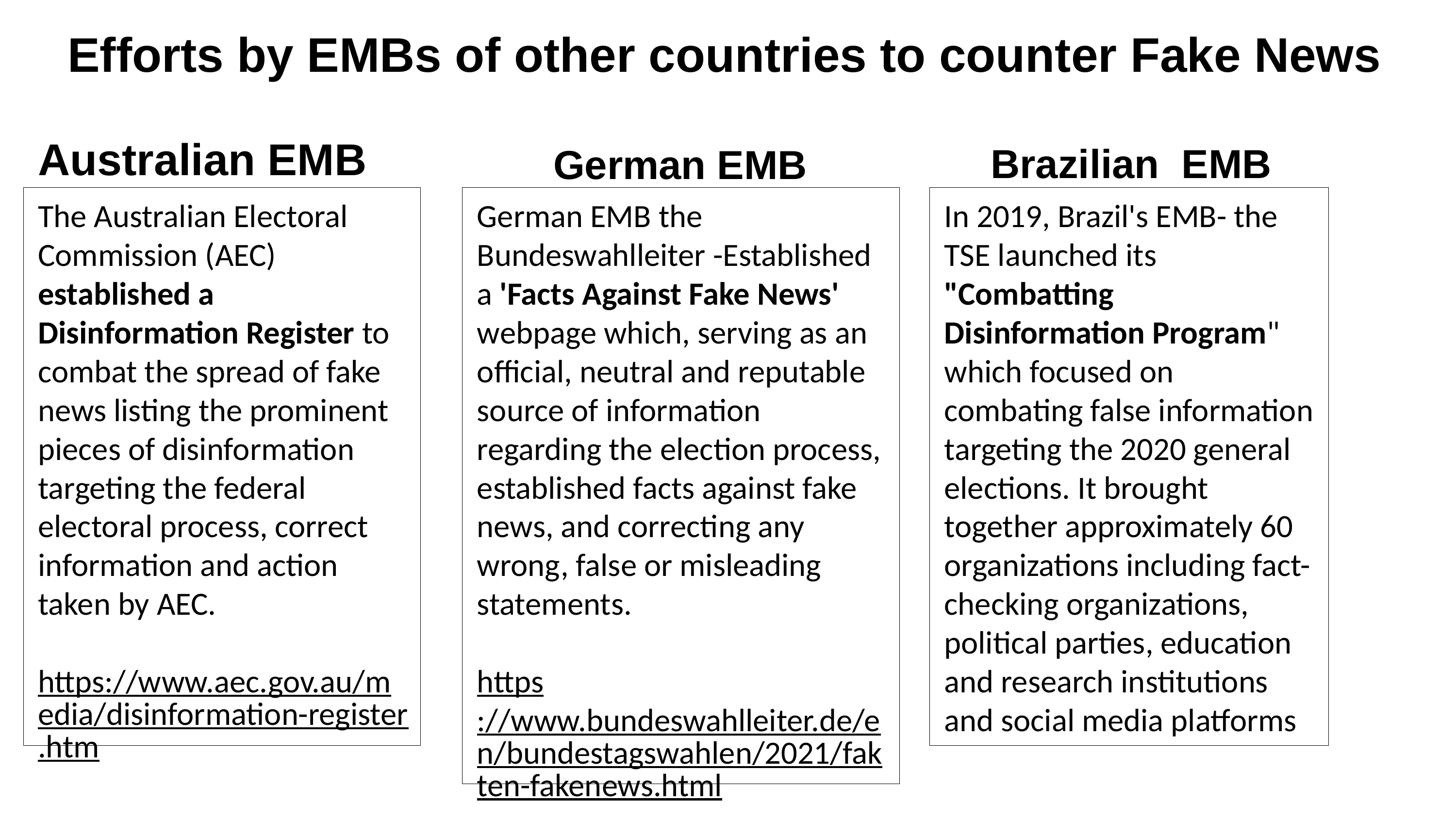

Efforts by EMBs of other countries to counter Fake News
Australian EMB
Brazilian  EMB
German EMB
In 2019, Brazil's EMB- the TSE launched its "Combatting Disinformation Program" which focused on combating false information targeting the 2020 general elections. It brought together approximately 60 organizations including fact- checking organizations, political parties, education and research institutions and social media platforms
The Australian Electoral Commission (AEC) established a Disinformation Register to combat the spread of fake news listing the prominent pieces of disinformation targeting the federal electoral process, correct information and action taken by AEC.

https://www.aec.gov.au/media/disinformation-register.htm
German EMB the Bundeswahlleiter -Established a 'Facts Against Fake News' webpage which, serving as an official, neutral and reputable source of information regarding the election process, established facts against fake news, and correcting any wrong, false or misleading statements.

https://www.bundeswahlleiter.de/en/bundestagswahlen/2021/fakten-fakenews.html